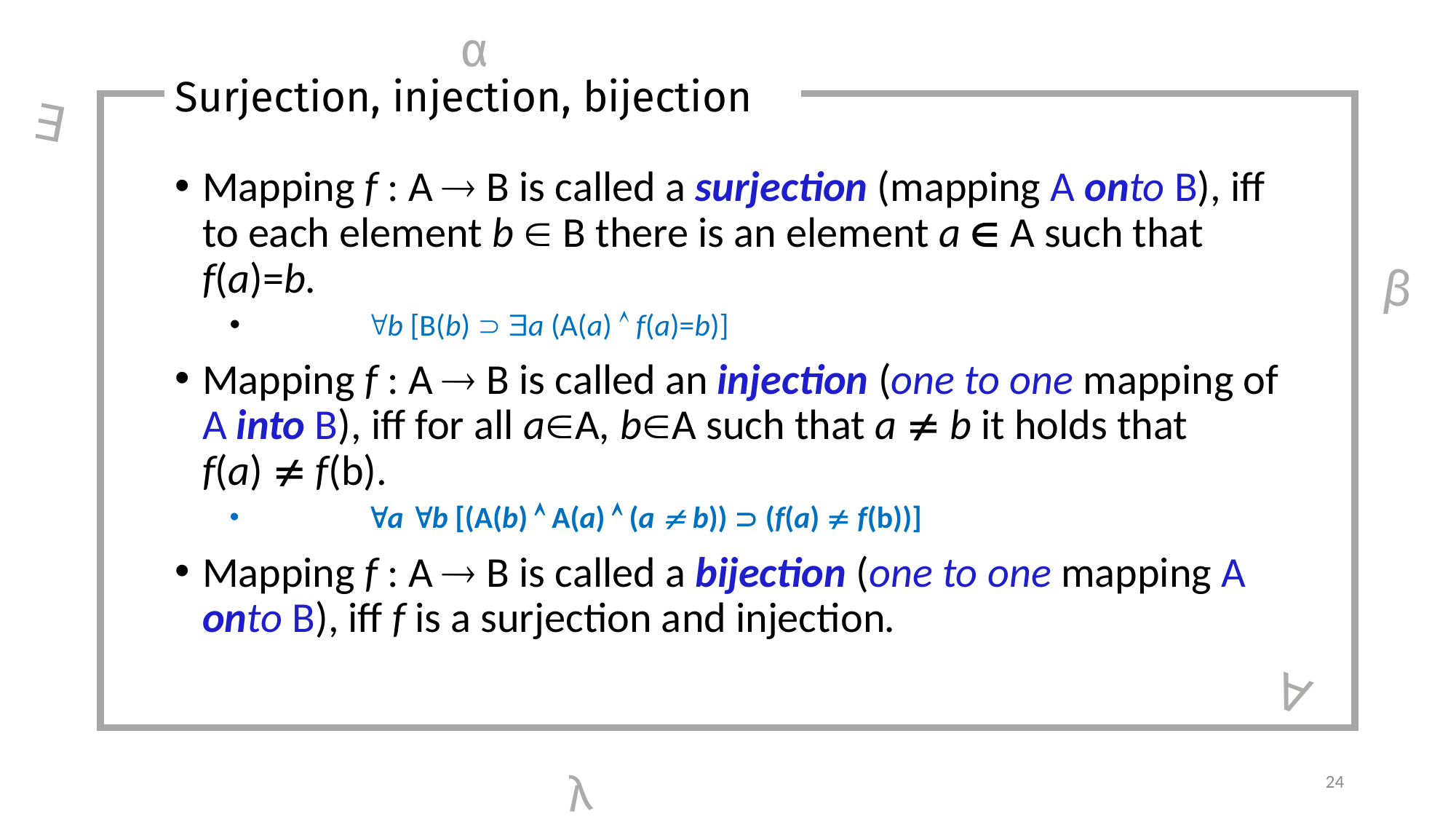

α
Surjection, injection, bijection
∃

Mapping f : A → B is called a surjection (mapping A onto B), iff to each element b ∈ B there is an element a ∈ A such that f(a)=b.
 	∀b [B(b) ⊃ ∃a (A(a) ∧ f(a)=b)]
Mapping f : A → B is called an injection (one to one mapping of A into B), iff for all a∈A, b∈A such that a ≠ b it holds that
f(a) ≠ f(b).
 	∀a ∀b [(A(b) ∧ A(a) ∧ (a ≠ b)) ⊃ (f(a) ≠ f(b))]
Mapping f : A → B is called a bijection (one to one mapping A onto B), iff f is a surjection and injection.
β
∀
 λ
24